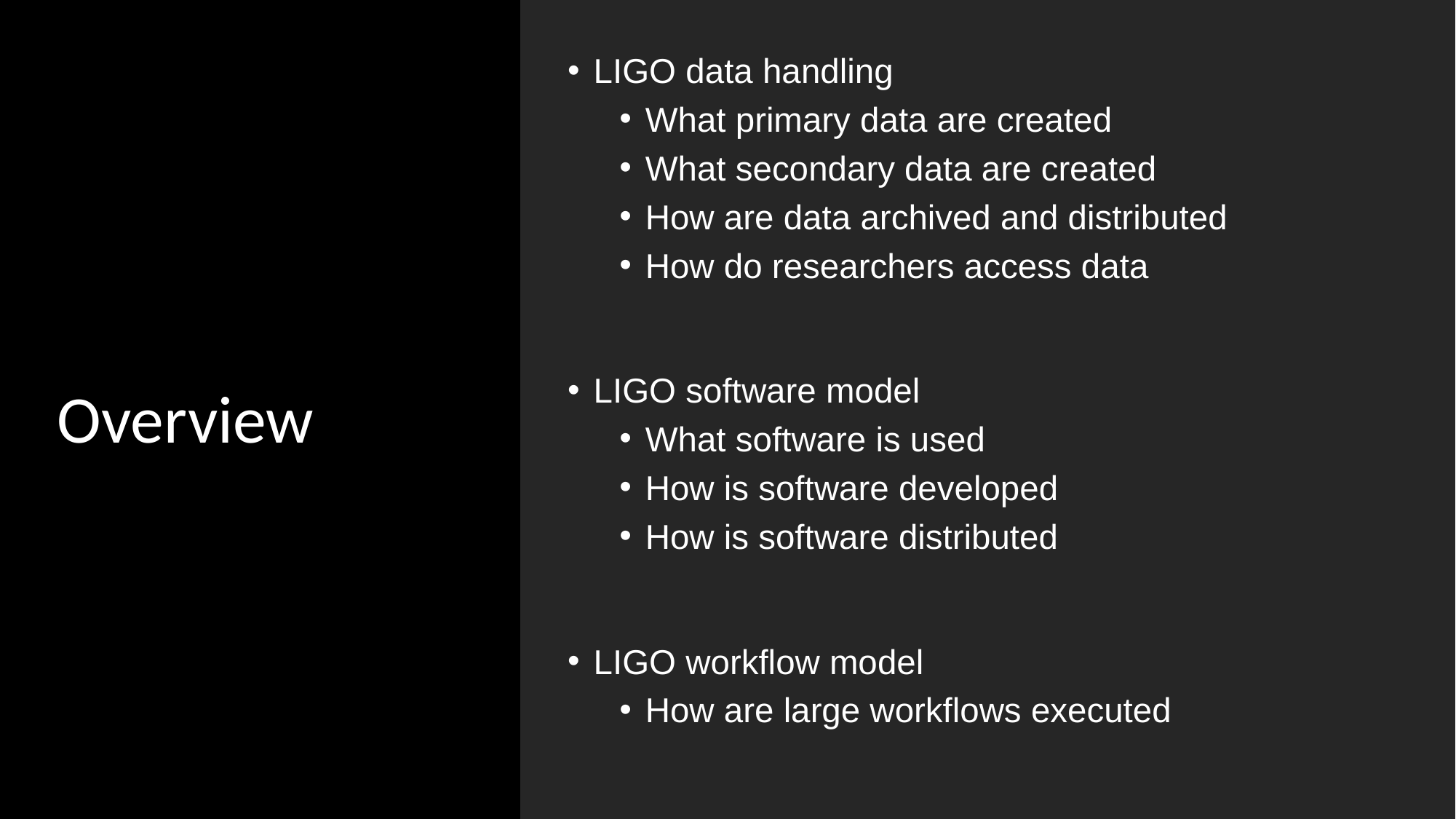

# Overview
LIGO data handling
What primary data are created
What secondary data are created
How are data archived and distributed
How do researchers access data

LIGO software model
What software is used
How is software developed
How is software distributed

LIGO workflow model
How are large workflows executed